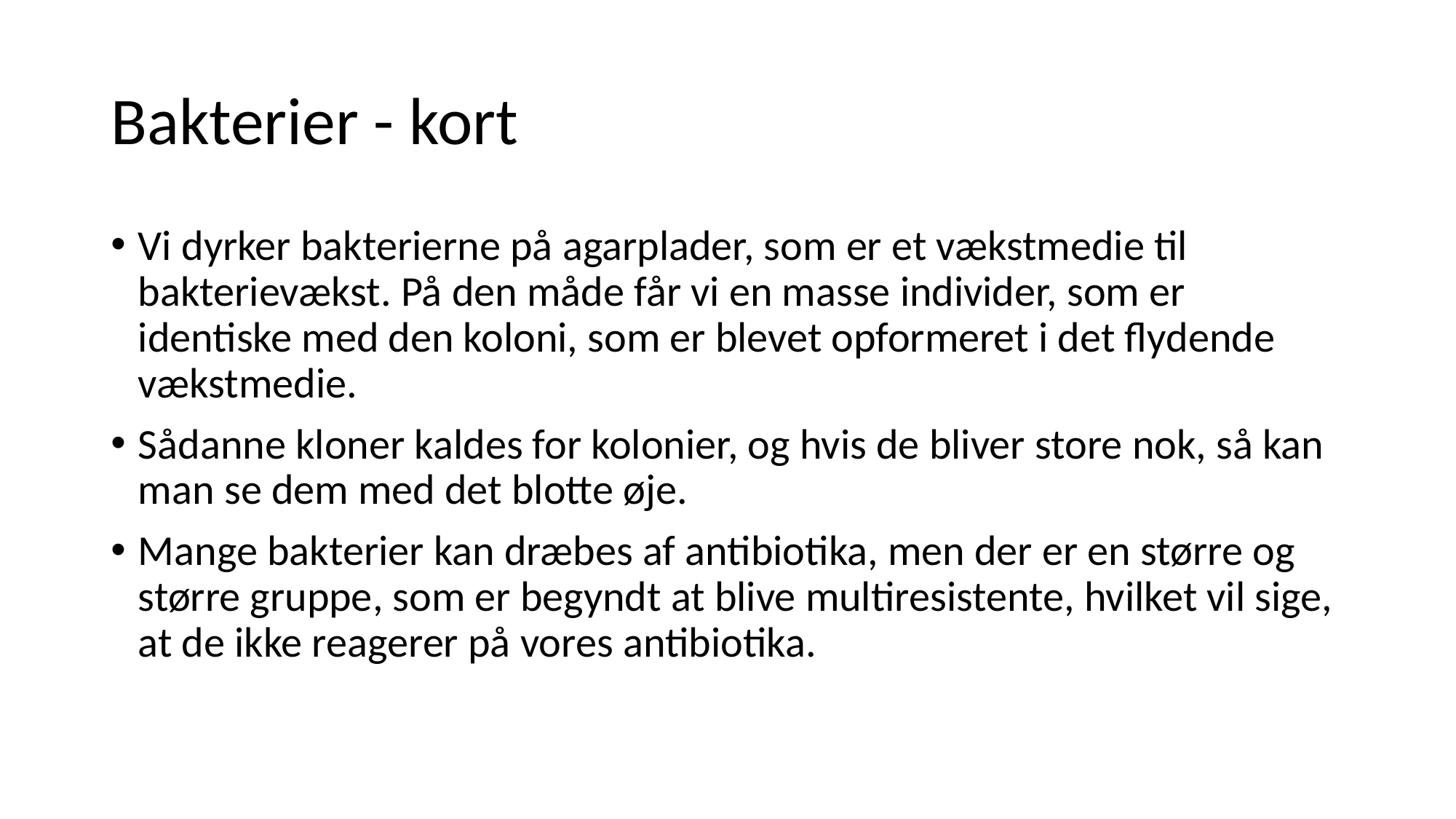

# Bakterier - kort
Vi dyrker bakterierne på agarplader, som er et vækstmedie til bakterievækst. På den måde får vi en masse individer, som er identiske med den koloni, som er blevet opformeret i det flydende vækstmedie.
Sådanne kloner kaldes for kolonier, og hvis de bliver store nok, så kan man se dem med det blotte øje.
Mange bakterier kan dræbes af antibiotika, men der er en større og større gruppe, som er begyndt at blive multiresistente, hvilket vil sige, at de ikke reagerer på vores antibiotika.